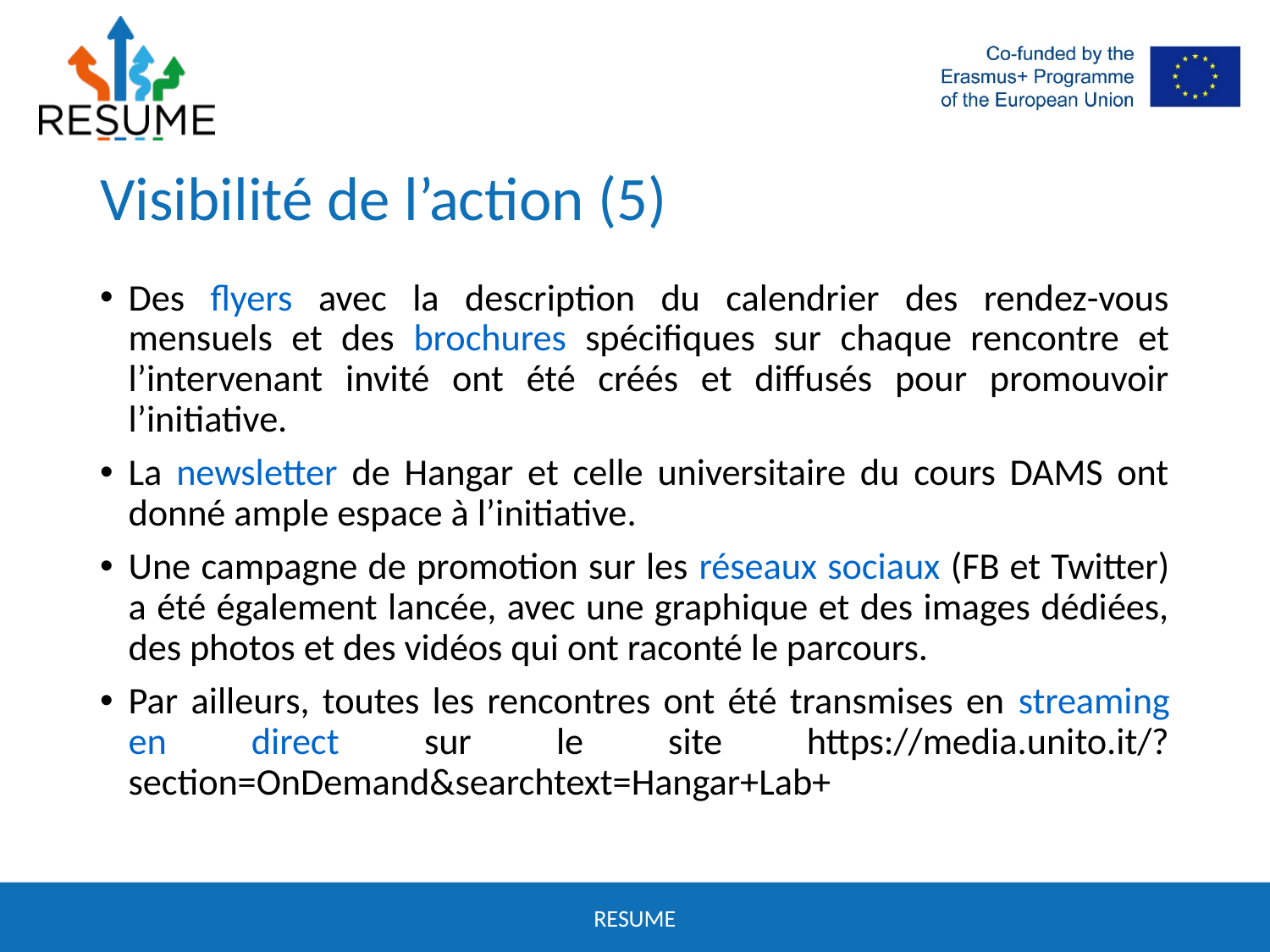

# Visibilité de l’action (5)
Des flyers avec la description du calendrier des rendez-vous mensuels et des brochures spécifiques sur chaque rencontre et l’intervenant invité ont été créés et diffusés pour promouvoir l’initiative.
La newsletter de Hangar et celle universitaire du cours DAMS ont donné ample espace à l’initiative.
Une campagne de promotion sur les réseaux sociaux (FB et Twitter) a été également lancée, avec une graphique et des images dédiées, des photos et des vidéos qui ont raconté le parcours.
Par ailleurs, toutes les rencontres ont été transmises en streaming en direct sur le site https://media.unito.it/?section=OnDemand&searchtext=Hangar+Lab+